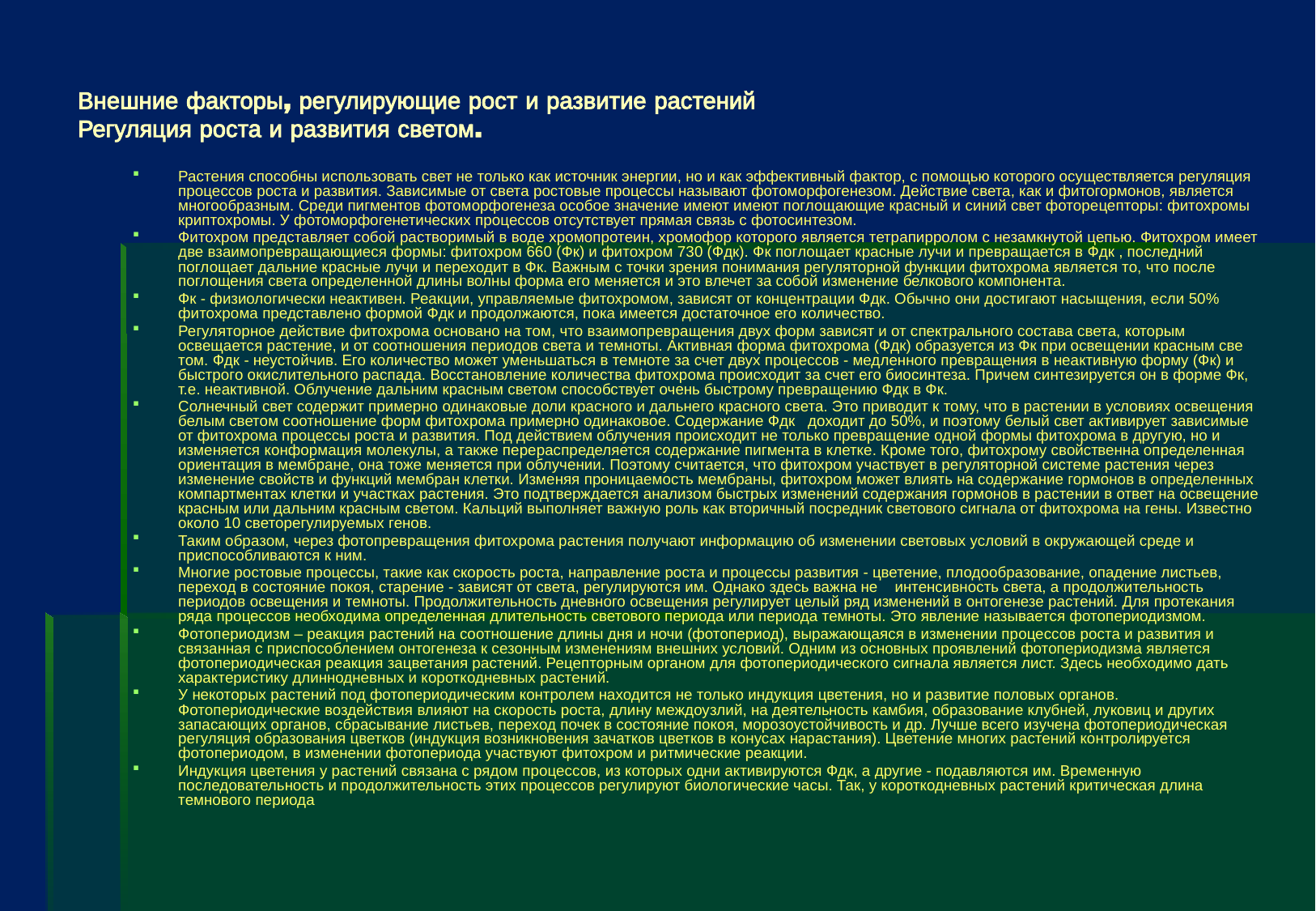

# Внешние факторы, регулирующие рост и развитие растений Регуляция роста и развития светом.
Растения способны использовать свет не только как источник энергии, но и как эффективный фактор, с помощью которого осуществляется регуляция процессов роста и развития. Зависимые от света ростовые процессы называют фотоморфогенезом. Действие света, как и фитогормонов, является многообразным. Среди пигментов фотоморфогенеза особое значение имеют имеют поглощающие красный и синий свет фоторецепторы: фитохромы криптохромы. У фотоморфогенетических процессов отсутствует прямая связь с фотосинтезом.
Фитохром представ­ляет собой растворимый в воде хромопротеин, хромофор которого яв­ляется тетрапирролом с незамкнутой цепью. Фитохром имеет две взаимопревращающиеся формы: фитохром 660 (Фк) и фитохром 730 (Фдк). Фк поглощает красные лучи и превращается в Фдк , последний поглощает дальние красные лучи и переходит в Фк. Важным с точки зрения понимания регуляторной функции фитохрома является то, что после поглощения света определенной длины волны форма его меняется и это влечет за собой изменение белкового компонента.
Фк - физиологически неактивен. Реакции, управляемые фитохромом, зависят от концентрации Фдк. Обычно они достигают насыщения, если 50% фитохрома представлено формой Фдк и продолжаются, пока имеется достаточное его количество.
Регуляторное действие фитохрома основано на том, что взаимопревращения двух форм зависят и от спектрального состава света, которым освещается растение, и от соотношения периодов света и темноты. Активная форма фитохрома (Фдк) образуется из Фк при освещении красным све­том. Фдк - неустойчив. Его количество может уменьшаться в темноте за счет двух процессов - медленного превращения в неактивную форму (Фк) и быстрого окислительного распада. Восстановление количества фитохрома происходит за счет его биосинтеза. Причем синтезируется он в форме Фк, т.е. неактивной. Облучение дальним красным светом способствует очень быстрому превращению Фдк в Фк.
Солнечный свет содержит примерно одинаковые доли красного и дальнего красного света. Это приводит к тому, что в растении в ус­ловиях освещения белым светом соотношение форм фитохрома примерно одинаковое. Содержание Фдк   доходит до 50%, и поэтому белый свет активирует зависимые от фитохрома процессы роста и развития. Под действием облу­чения происходит не только превращение одной формы фитохрома в другую, но и изменяется конформация молекулы, а также перераспре­деляется содержание пигмента в клетке. Кроме того, фитохрому свойст­венна определенная ориентация в мембране, она тоже меняется при облучении. Поэтому считается, что фитохром участвует в регуляторной системе растения через изменение свойств и функций мембран клетки. Изменяя проницаемость мембраны, фитохром может влиять на содержание гормонов в определенных компартментах клетки и участках растения. Это подтверждается анализом быстрых изменений содержа­ния гормонов в растении в ответ на освещение красным или дальним красным светом. Кальций выполняет важную роль как вторичный посредник светового сигнала от фитохрома на гены. Известно около 10 светорегулируемых генов.
Таким образом, через фотопревращения фитохрома растения получают информацию об изменении световых условий в окружающей среде и приспособливаются к ним.
Многие ростовые процессы, такие как скорость роста, направ­ление роста и процессы развития - цветение, плодообразование, опадение листьев, переход в состояние покоя, старение - зависят от света, регулируются им. Однако здесь важна не    интенсивность света, а продолжительность периодов освещения и темноты. Продолжительность дневного освещения регулирует целый ряд из­менений в онтогенезе растений. Для протекания ряда процессов необ­ходима определенная длительность светового периода или периода тем­ноты. Это явление называется фотопериодизмом.
Фотопериодизм – реакция растений на соотношение длины дня и ночи (фотопериод), выражающаяся в изменении процессов роста и развития и связанная с приспособлением онтогенеза к сезонным изменениям внешних условий. Одним из основных проявлений фотопериодизма является фотопериодическая реакция зацветания растений. Рецепторным органом для фотопериодического сигнала является лист. Здесь необходимо дать характеристику длиннодневных и короткодневных растений.
У некоторых растений под фотопериодическим контролем находится не только индукция цветения, но и развитие половых органов. Фотопериодические воздействия влияют на скорость роста, длину междоузлий, на деятель­ность камбия, образование клубней, луковиц и других запасающих органов, сбрасывание листьев, переход почек в состояние покоя, морозоустойчивость и др. Лучше всего изучена фотопериодическая регуляция образования цветков (индукция возникновения зачатков цветков в конусах нарастания). Цветение многих растений контроли­руется фотопериодом, в изменении фотопериода участвуют фитохром и ритмические реакции.
Индукция цветения у растений связана с рядом процессов, из которых одни активируются Фдк, а другие - подавляются им. Времен­ную последовательность и продолжительность этих процессов регулируют биологические часы. Так, у короткодневных растений критичес­кая длина темнового периода